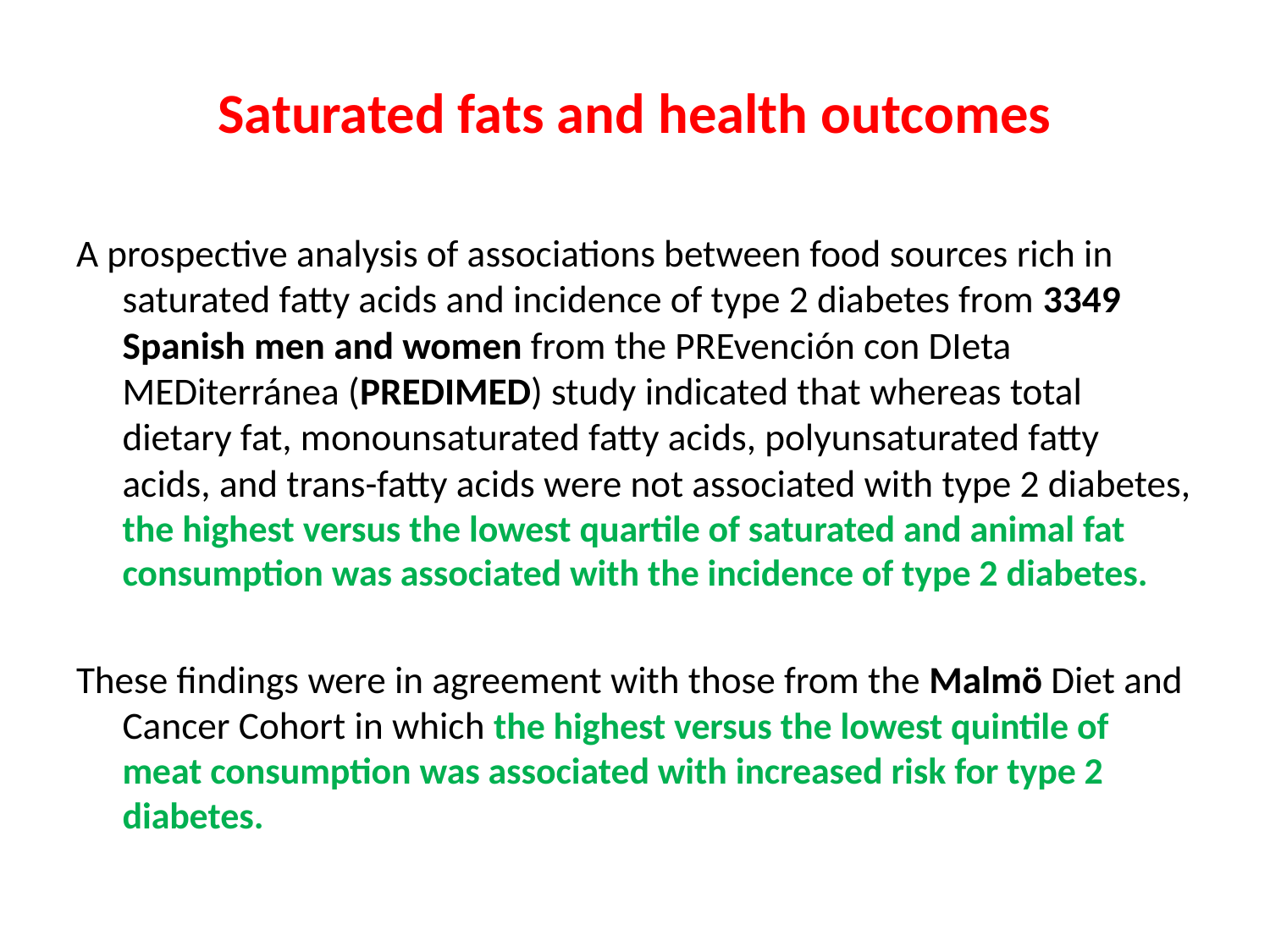

# Saturated fats and health outcomes
A prospective analysis of associations between food sources rich in saturated fatty acids and incidence of type 2 diabetes from 3349 Spanish men and women from the PREvención con DIeta MEDiterránea (PREDIMED) study indicated that whereas total dietary fat, monounsaturated fatty acids, polyunsaturated fatty acids, and trans-fatty acids were not associated with type 2 diabetes, the highest versus the lowest quartile of saturated and animal fat consumption was associated with the incidence of type 2 diabetes.

These findings were in agreement with those from the Malmö Diet and Cancer Cohort in which the highest versus the lowest quintile of meat consumption was associated with increased risk for type 2 diabetes.